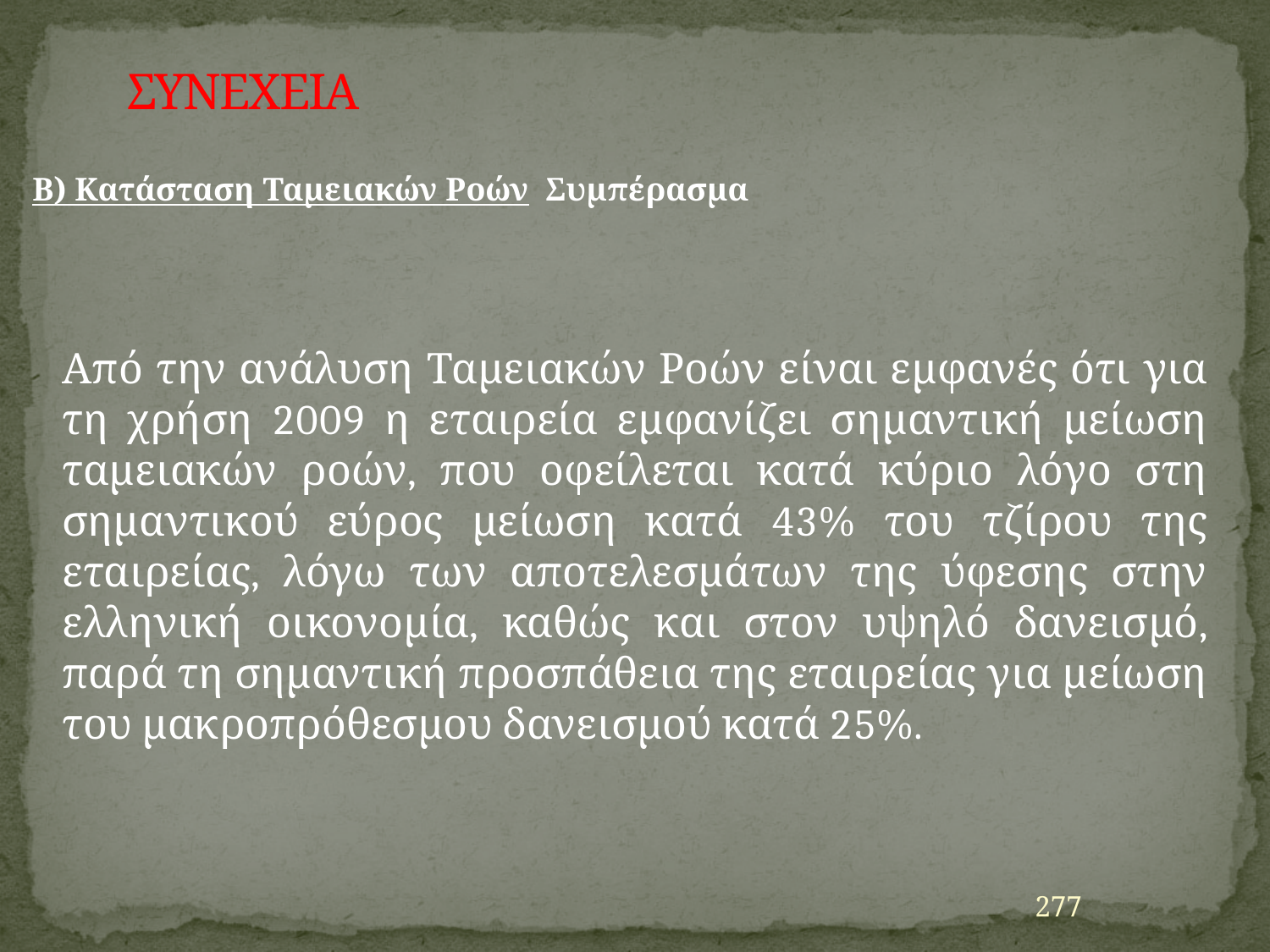

# ΣΥΝΕΧΕΙΑ
Β) Κατάσταση Ταμειακών Ροών  Συμπέρασμα

Από την ανάλυση Ταμειακών Ροών είναι εμφανές ότι για τη χρήση 2009 η εταιρεία εμφανίζει σημαντική μείωση ταμειακών ροών, που οφείλεται κατά κύριο λόγο στη σημαντικού εύρος μείωση κατά 43% του τζίρου της εταιρείας, λόγω των αποτελεσμάτων της ύφεσης στην ελληνική οικονομία, καθώς και στον υψηλό δανεισμό, παρά τη σημαντική προσπάθεια της εταιρείας για μείωση του μακροπρόθεσμου δανεισμού κατά 25%.
277